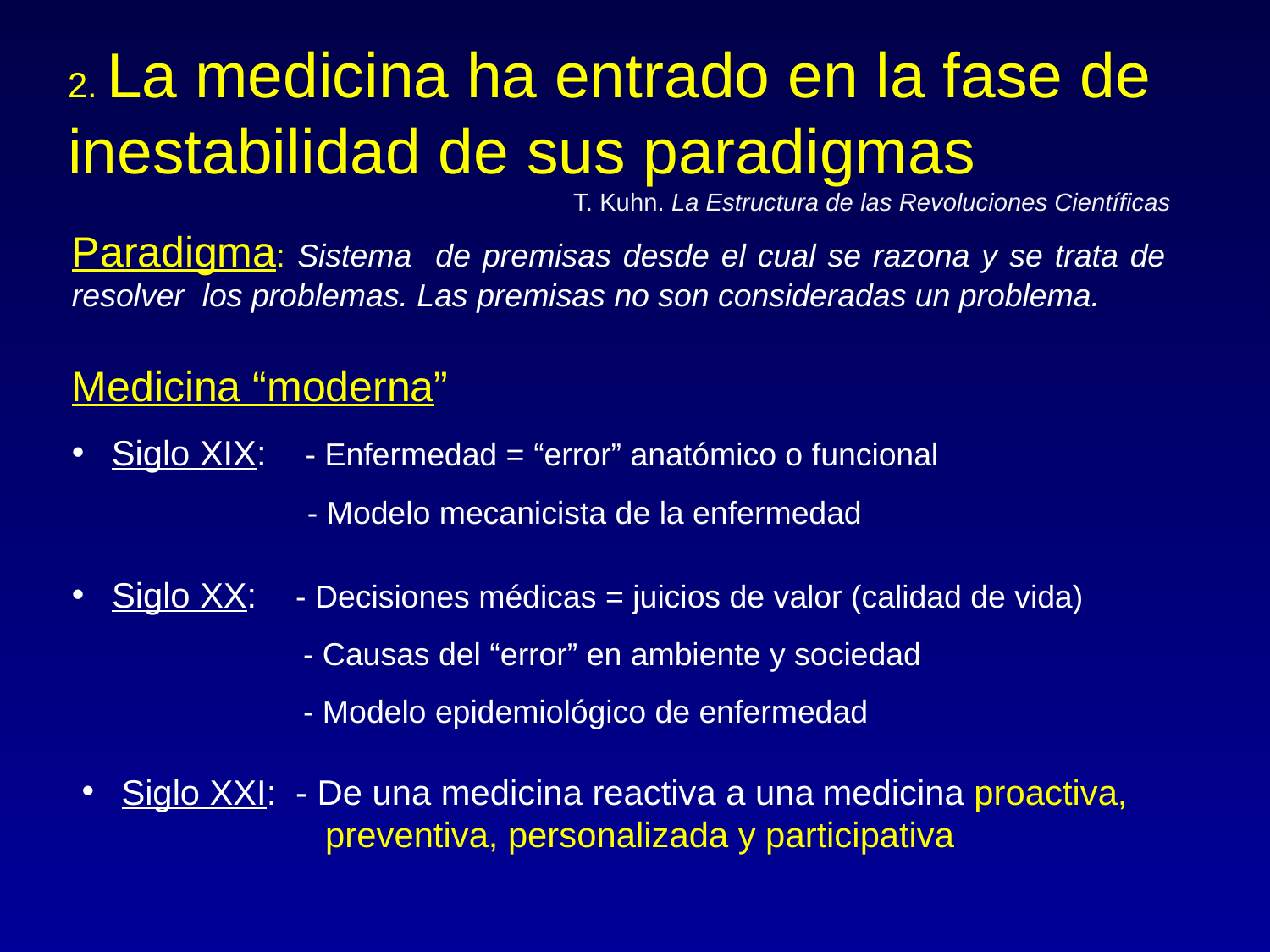

# 2. La medicina ha entrado en la fase de inestabilidad de sus paradigmas T. Kuhn. La Estructura de las Revoluciones Científicas
Paradigma: Sistema  de premisas desde el cual se razona y se trata de resolver  los problemas. Las premisas no son consideradas un problema.
Medicina “moderna”
Siglo XIX:    - Enfermedad = “error” anatómico o funcional
  	                      - Modelo mecanicista de la enfermedad
Siglo XX:    - Decisiones médicas = juicios de valor (calidad de vida)
                          - Causas del “error” en ambiente y sociedad
                          - Modelo epidemiológico de enfermedad
Siglo XXI:  - De una medicina reactiva a una medicina proactiva,
                         preventiva, personalizada y participativa